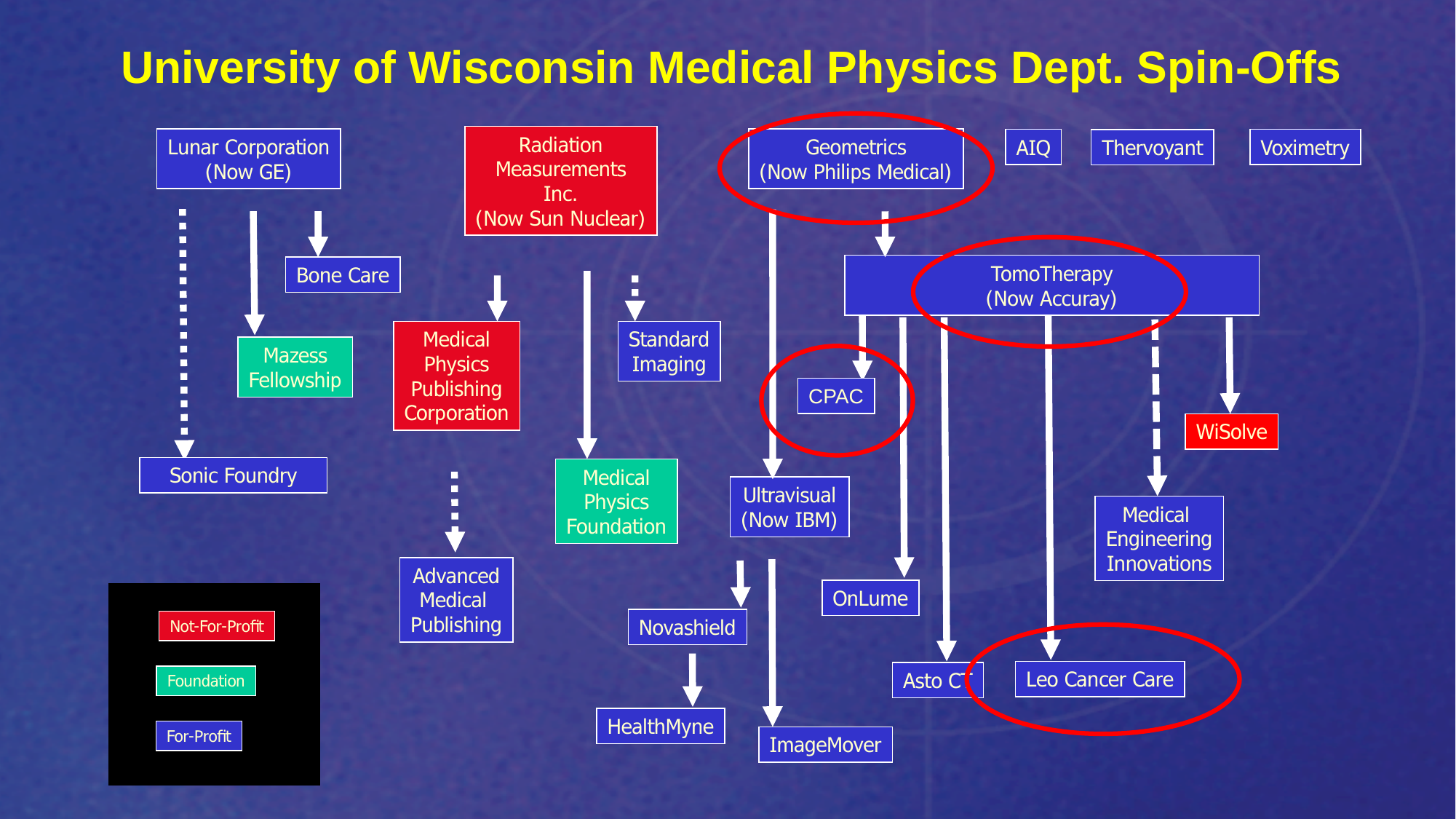

# University of Wisconsin Medical Physics Dept. Spin-Offs

Radiation
Measurements
Inc.
(Now Sun Nuclear)
Lunar Corporation
(Now GE)
Geometrics
(Now Philips Medical)
AIQ
Voximetry
Thervoyant

TomoTherapy
(Now Accuray)
Bone Care

Medical
Physics
Publishing
Corporation
Standard
Imaging
Mazess
Fellowship
CPAC
WiSolve
Sonic Foundry
Medical
Physics
Foundation

Ultravisual
(Now IBM)
Medical
Engineering
Innovations
Advanced
Medical
Publishing

OnLume

Novashield
Not-For-Profit

Leo Cancer Care
Asto CT
Foundation
HealthMyne
For-Profit
ImageMover